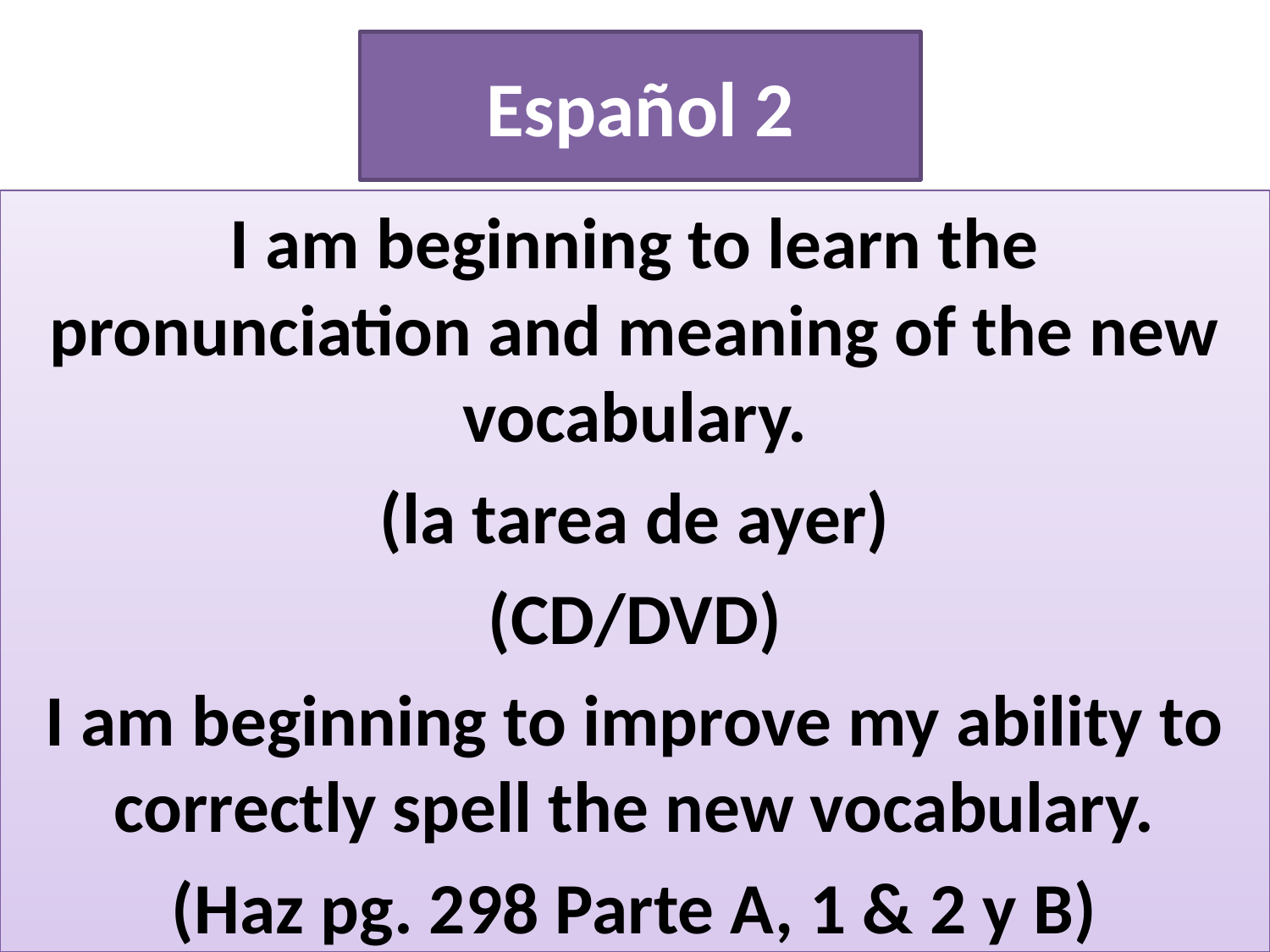

# Español 2
I am beginning to learn the pronunciation and meaning of the new vocabulary.
(la tarea de ayer)
(CD/DVD)
I am beginning to improve my ability to correctly spell the new vocabulary.
(Haz pg. 298 Parte A, 1 & 2 y B)